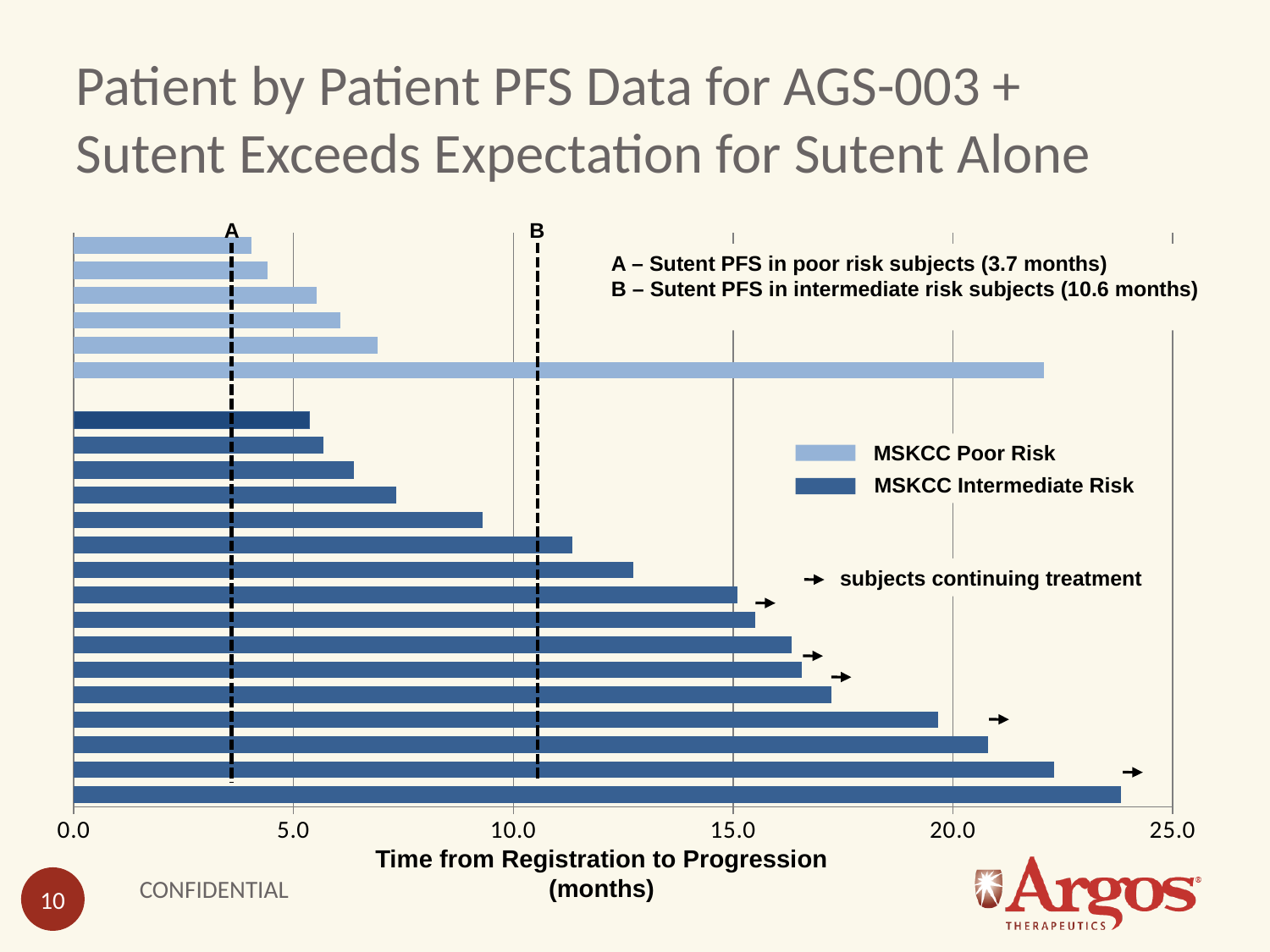

# Patient by Patient PFS Data for AGS-003 + Sutent Exceeds Expectation for Sutent Alone
B
A

### Chart

| Category | Progression Free Interval (months)  |
|---|---|
| 001-001 | 23.83333333333312 |
| 008-003 | 22.3 |
| 008-004 | 20.8 |
| 010-003 | 19.666666666666668 |
| 042-002 | 17.233333333333082 |
| 043-002 | 16.566666666666666 |
| 043-001 | 16.33333333333312 |
| 043-003 | 15.5 |
| 002-002 | 15.1 |
| 008-002 | 12.733333333333333 |
| 040-003 | 11.333333333333334 |
| 038-008 | 9.3 |
| 036-004 | 7.333333333333371 |
| 008-001 | 6.366666666666666 |
| 010-001 | 5.666666666666667 |
| 008-006 | 5.366666666666666 |
|  | None |
| 042-001 | 22.066666666666666 |
| 036-002 | 6.9 |
| 038-004 | 6.066666666666666 |
| 043-004 | 5.533333333333376 |
| 010-002 | 4.4 |
| 002-001 | 4.033333333333376 |
A – Sutent PFS in poor risk subjects (3.7 months)
B – Sutent PFS in intermediate risk subjects (10.6 months)

MSKCC Poor Risk

MSKCC Intermediate Risk

subjects continuing treatment
Time from Registration to Progression
(months)
CONFIDENTIAL
10